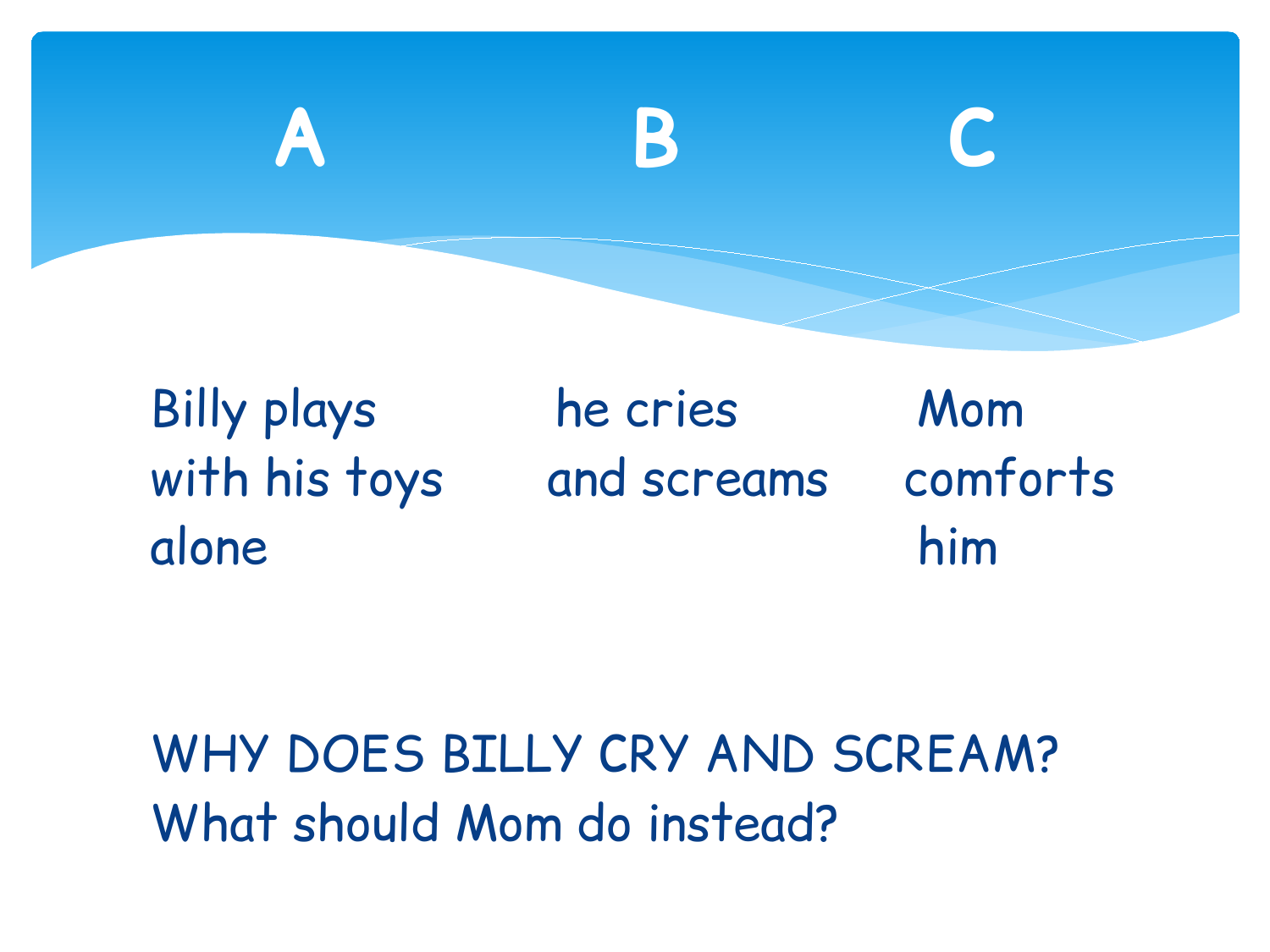

# A         B        C
Billy plays            he cries            Mom
with his toys       and screams     comforts
alone                                            him

WHY DOES BILLY CRY AND SCREAM?
What should Mom do instead?